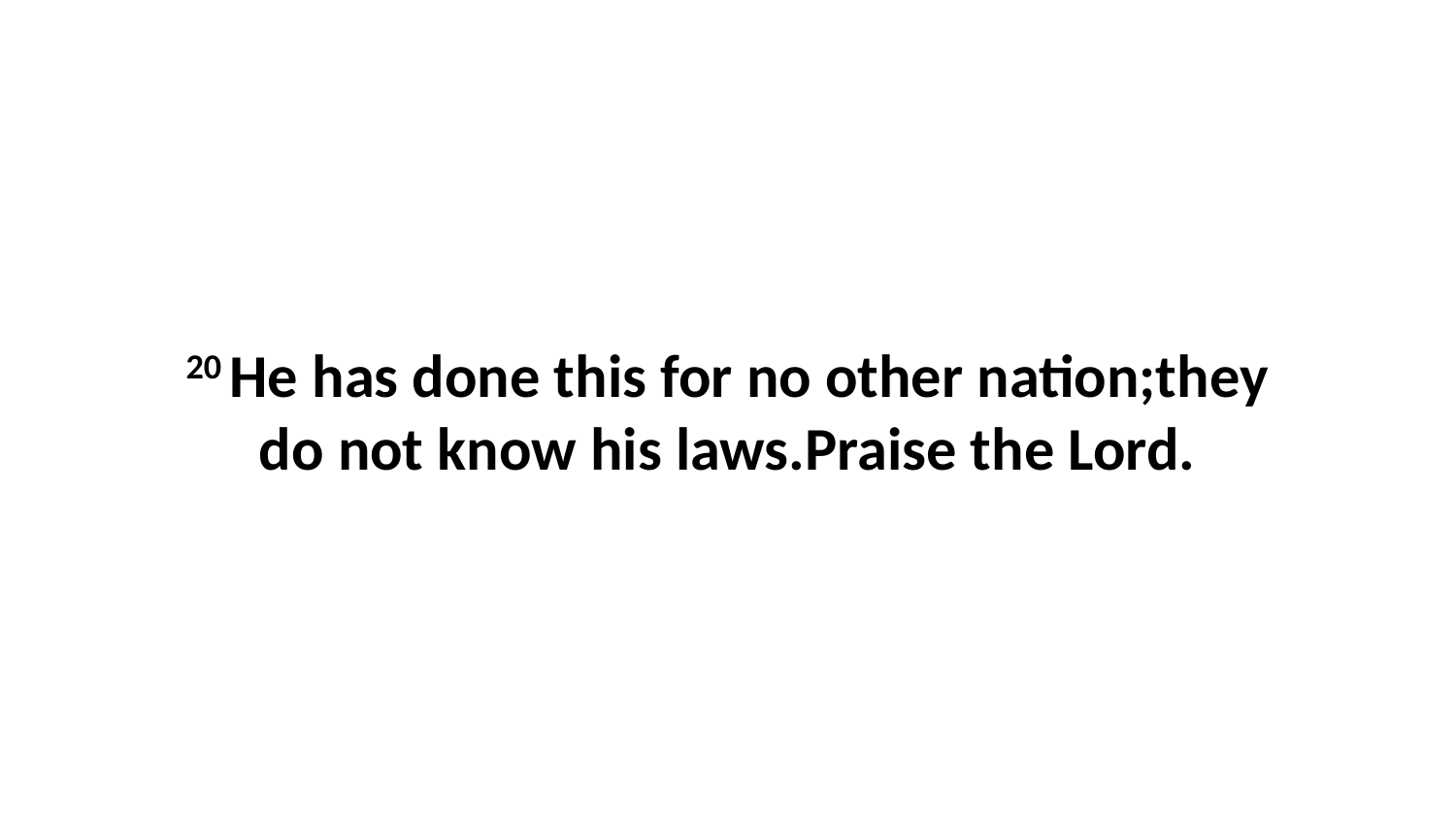

20 He has done this for no other nation;they do not know his laws.Praise the Lord.